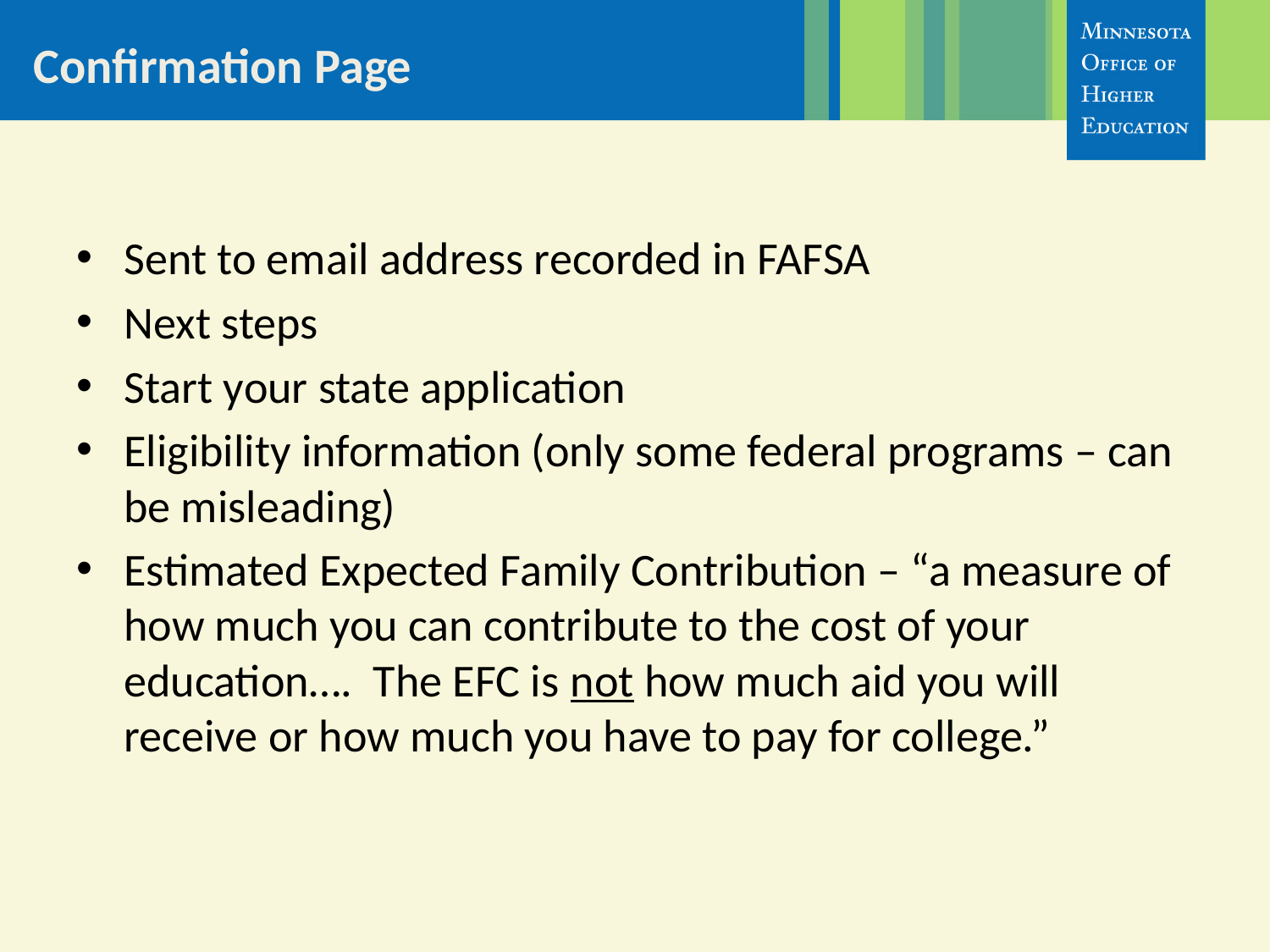

# Confirmation Page
Sent to email address recorded in FAFSA
Next steps
Start your state application
Eligibility information (only some federal programs – can be misleading)
Estimated Expected Family Contribution – “a measure of how much you can contribute to the cost of your education….  The EFC is not how much aid you will receive or how much you have to pay for college.”